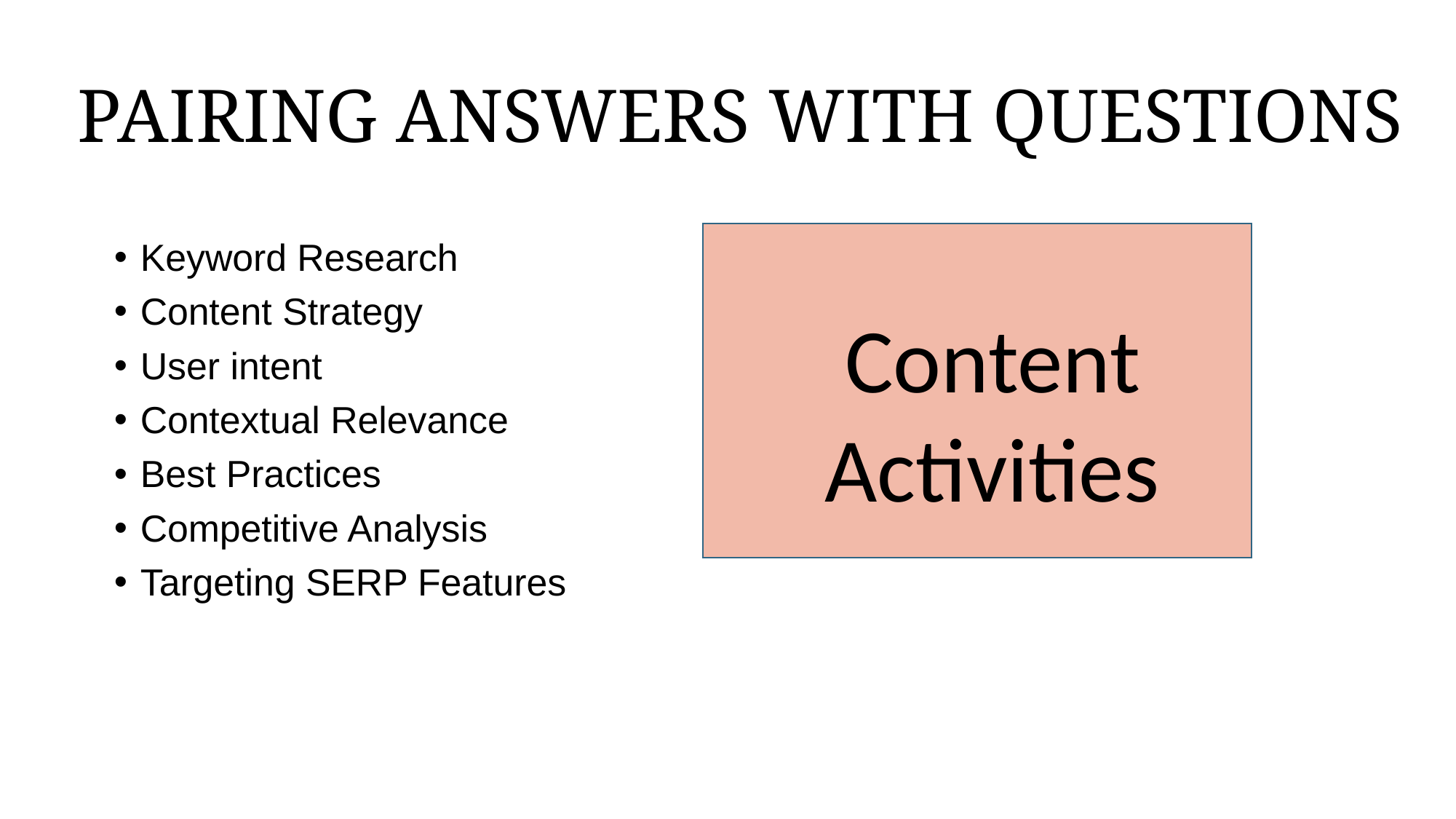

# Pairing Answers With Questions

Keyword Research
Content Strategy
User intent
Contextual Relevance
Best Practices
Competitive Analysis
Targeting SERP Features
Content
Activities